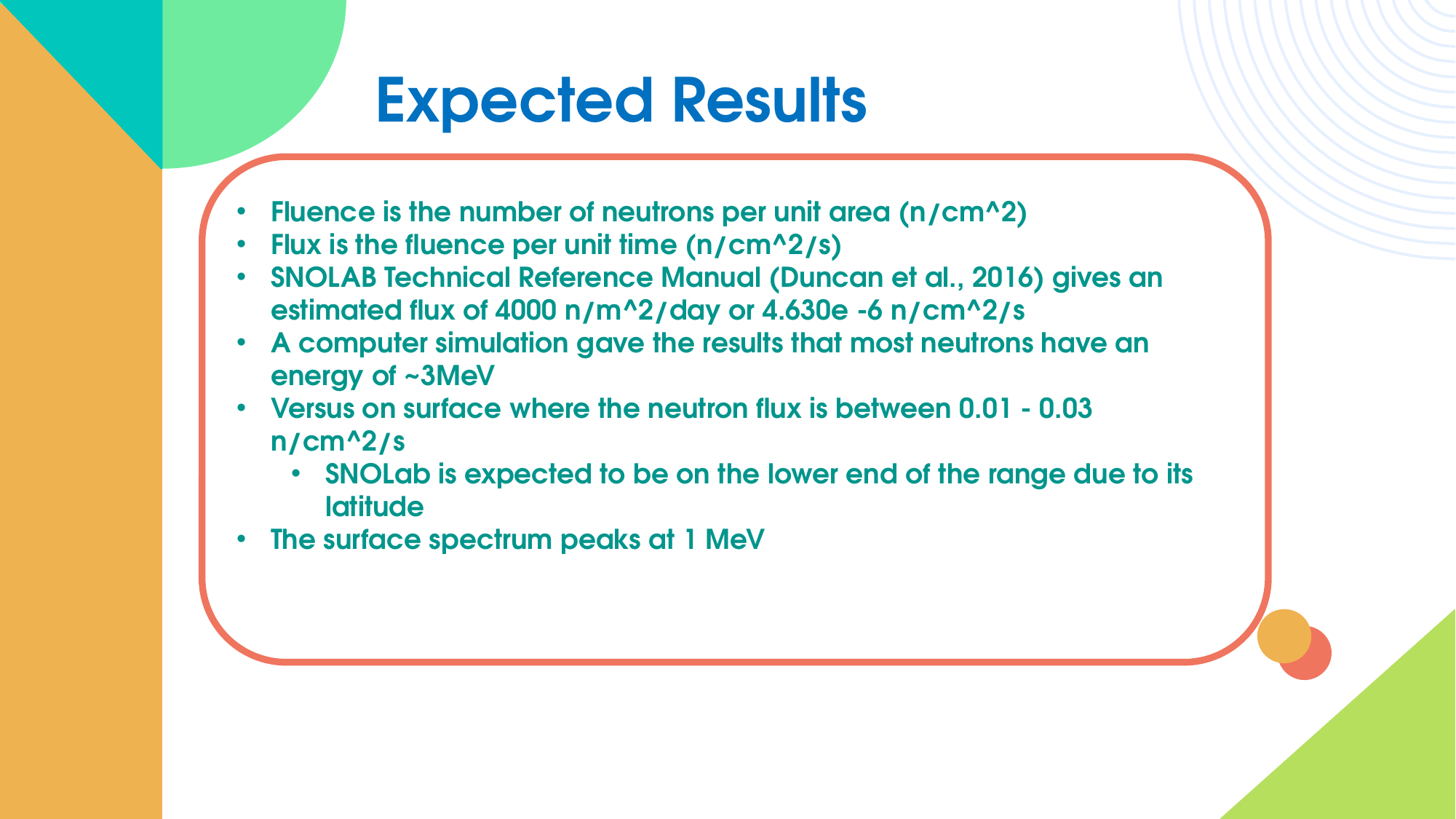

Expected Results

Fluence is the number of neutrons per unit area (n/cm^2)
Flux is the fluence per unit time (n/cm^2/s)
SNOLAB Technical Reference Manual (Duncan et al., 2016) gives an estimated flux of 4000 n/m^2/day or 4.630e -6 n/cm^2/s
A computer simulation gave the results that most neutrons have an energy of ~3MeV
Versus on surface where the neutron flux is between 0.01 - 0.03 n/cm^2/s
SNOLab is expected to be on the lower end of the range due to its latitude
The surface spectrum peaks at 1 MeV

3